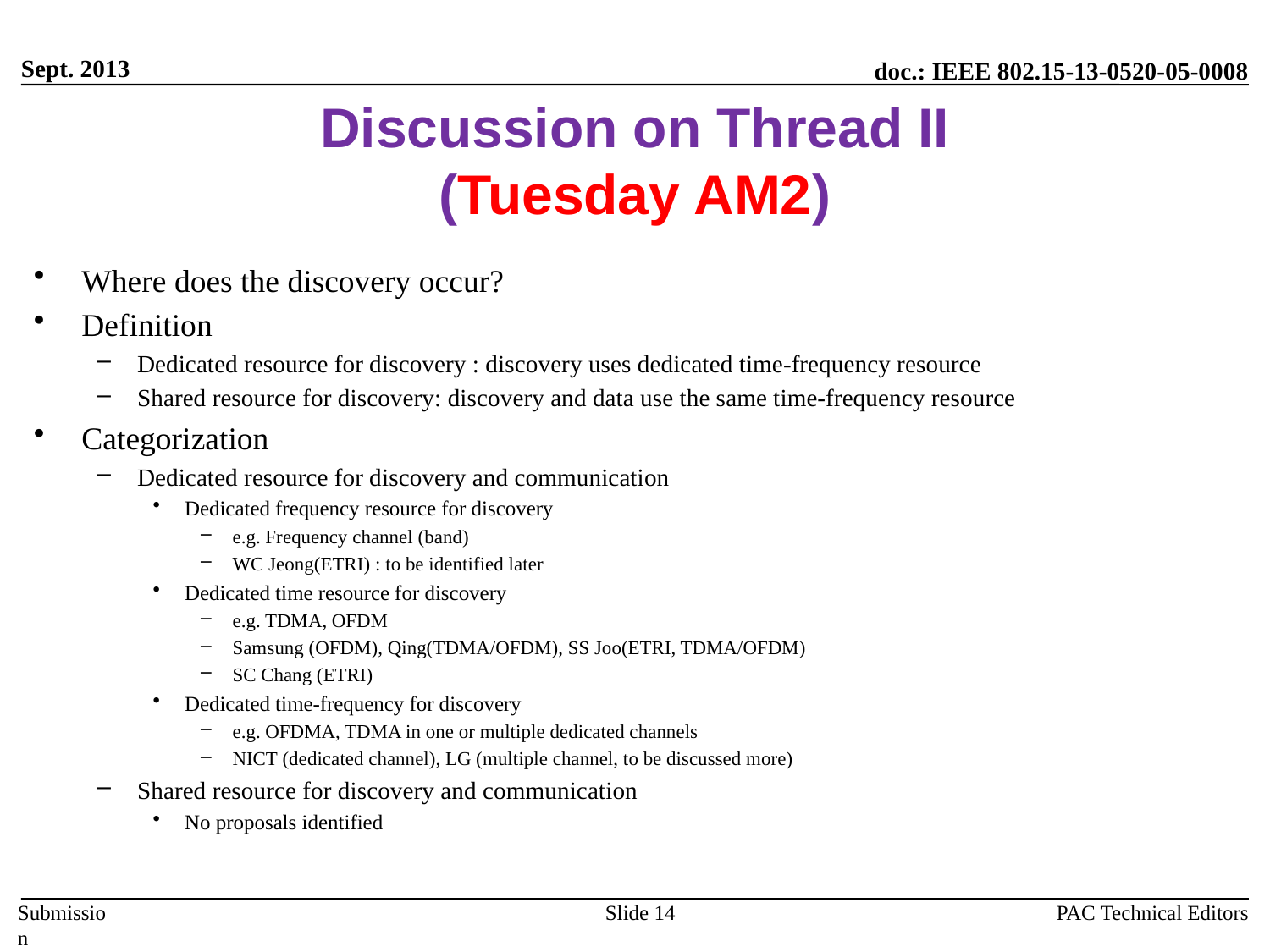

Sept. 2013
# Discussion on Thread II (Tuesday AM2)
Where does the discovery occur?
Definition
Dedicated resource for discovery : discovery uses dedicated time-frequency resource
Shared resource for discovery: discovery and data use the same time-frequency resource
Categorization
Dedicated resource for discovery and communication
Dedicated frequency resource for discovery
e.g. Frequency channel (band)
WC Jeong(ETRI) : to be identified later
Dedicated time resource for discovery
e.g. TDMA, OFDM
Samsung (OFDM), Qing(TDMA/OFDM), SS Joo(ETRI, TDMA/OFDM)
SC Chang (ETRI)
Dedicated time-frequency for discovery
e.g. OFDMA, TDMA in one or multiple dedicated channels
NICT (dedicated channel), LG (multiple channel, to be discussed more)
Shared resource for discovery and communication
No proposals identified
PAC Technical Editors
Slide 14